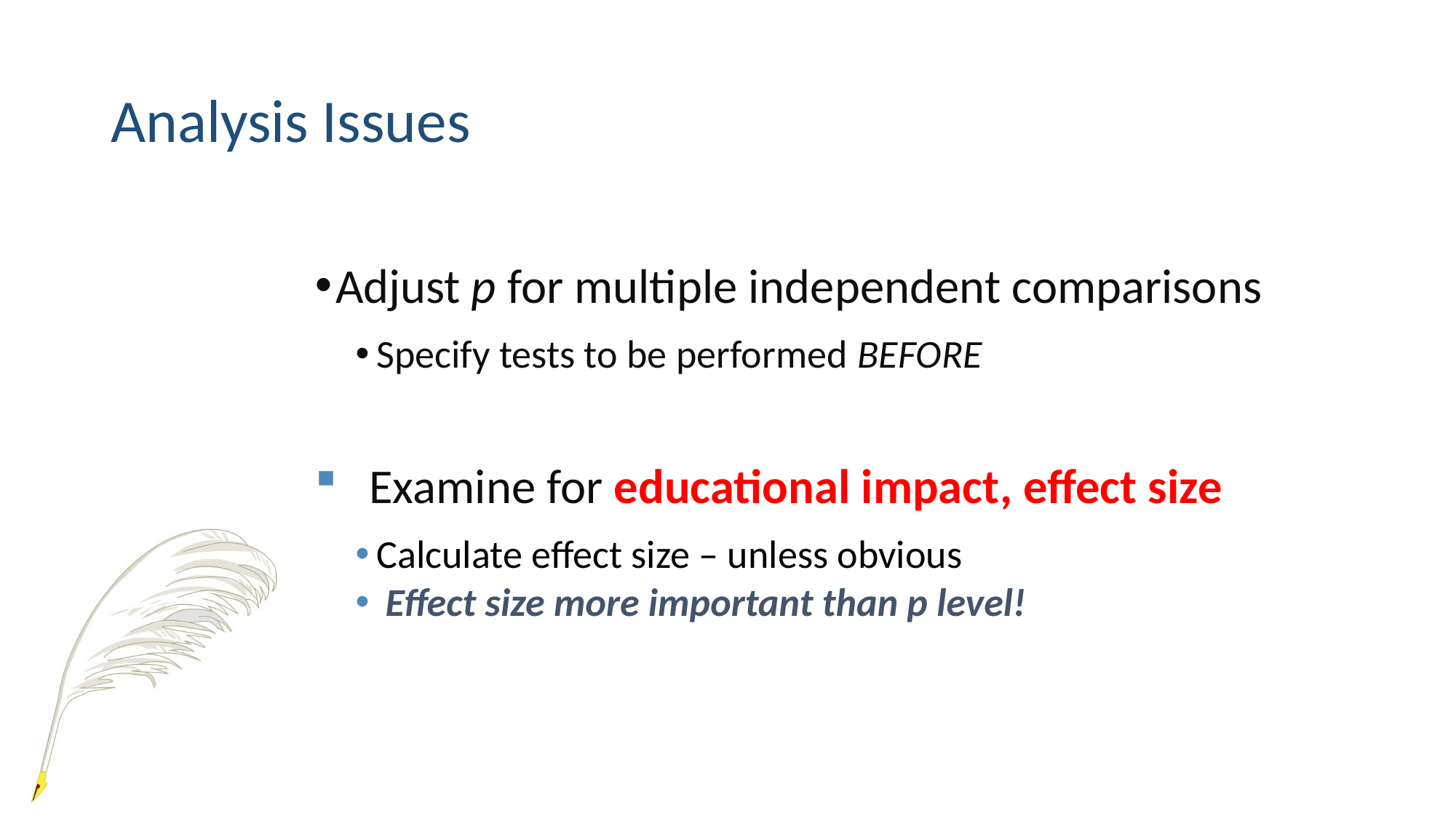

# Analysis Issues
Adjust p for multiple independent comparisons

Specify tests to be performed BEFORE

Examine for educational impact, effect size

Calculate effect size – unless obvious
 Effect size more important than p level!